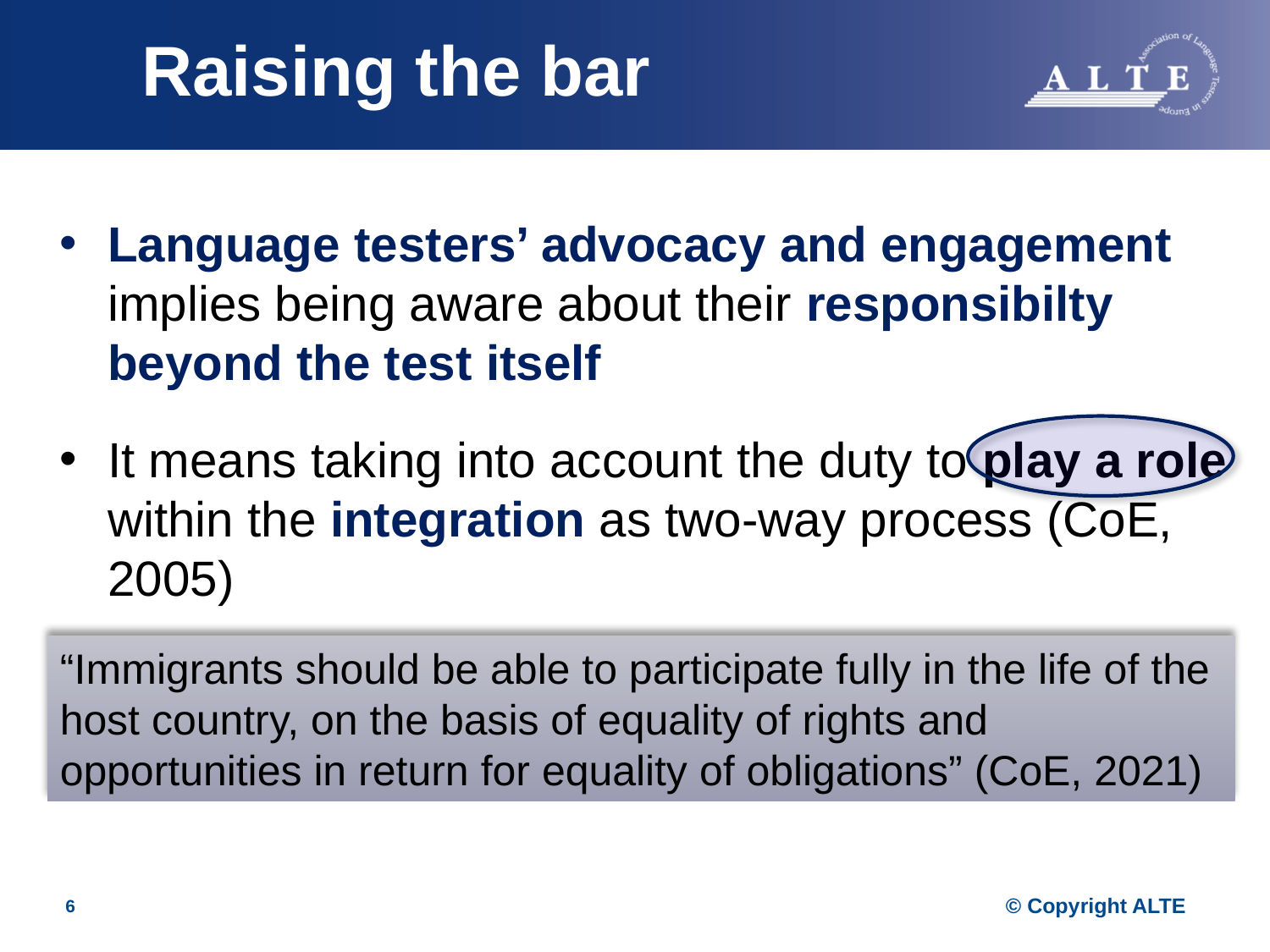

# Raising the bar
Language testers’ advocacy and engagement implies being aware about their responsibilty beyond the test itself

It means taking into account the duty to play a role within the integration as two-way process (CoE, 2005)

“Immigrants should be able to participate fully in the life of the host country, on the basis of equality of rights and opportunities in return for equality of obligations” (CoE, 2021)